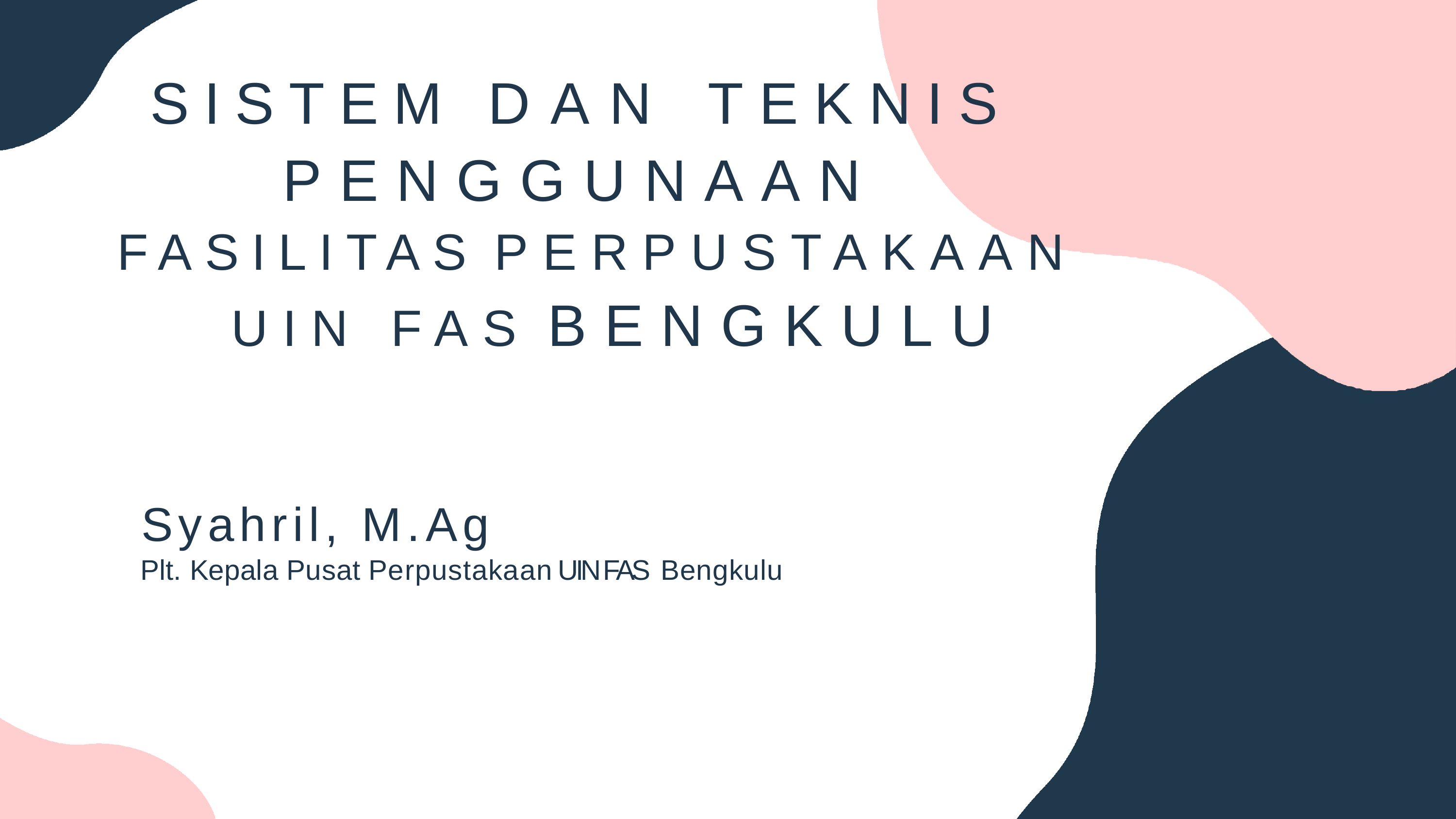

SISTEM DAN TEKNIS  PENGGUNAAN  FASILITAS PERPUSTAKAAN  UIN FAS BENGKULU

Syahril, M.Ag
Plt. Kepala Pusat Perpustakaan UIN FAS  Bengkulu